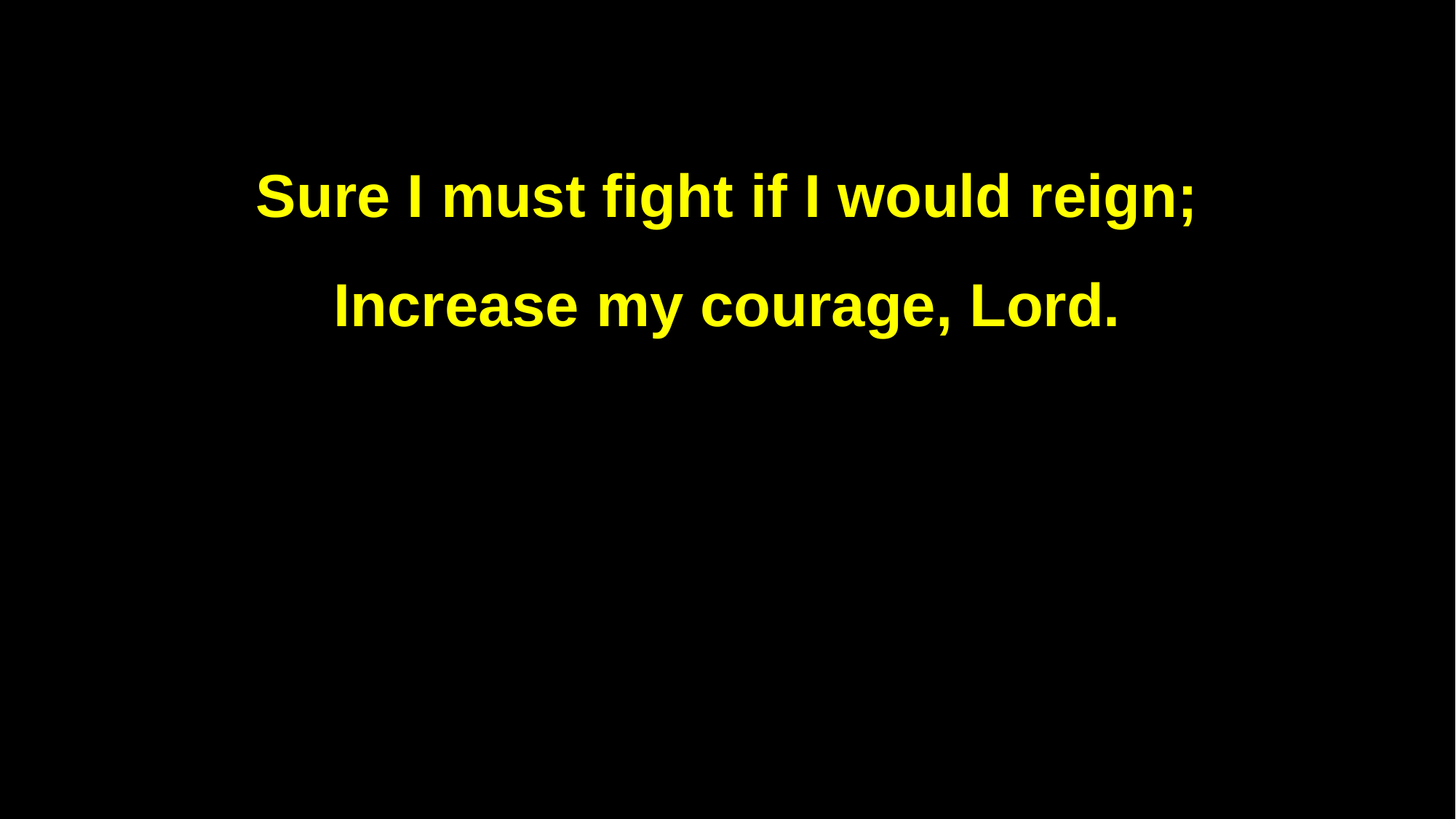

Sure I must fight if I would reign;
Increase my courage, Lord.